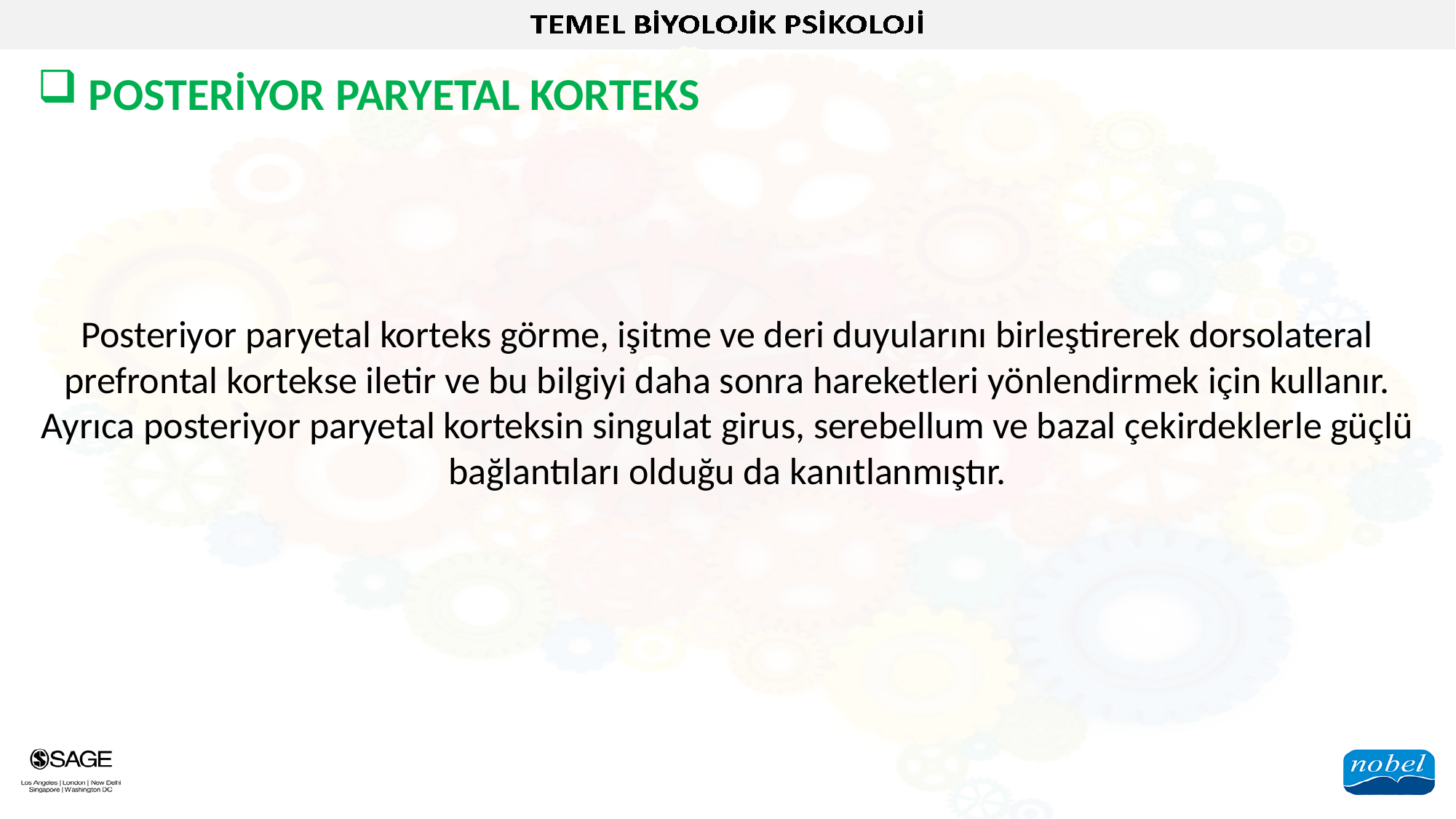

POSTERİYOR PARYETAL KORTEKS
Posteriyor paryetal korteks görme, işitme ve deri duyularını birleştirerek dorsolateral prefrontal kortekse iletir ve bu bilgiyi daha sonra hareketleri yönlendirmek için kullanır. Ayrıca posteriyor paryetal korteksin singulat girus, serebellum ve bazal çekirdeklerle güçlü bağlantıları olduğu da kanıtlanmıştır.